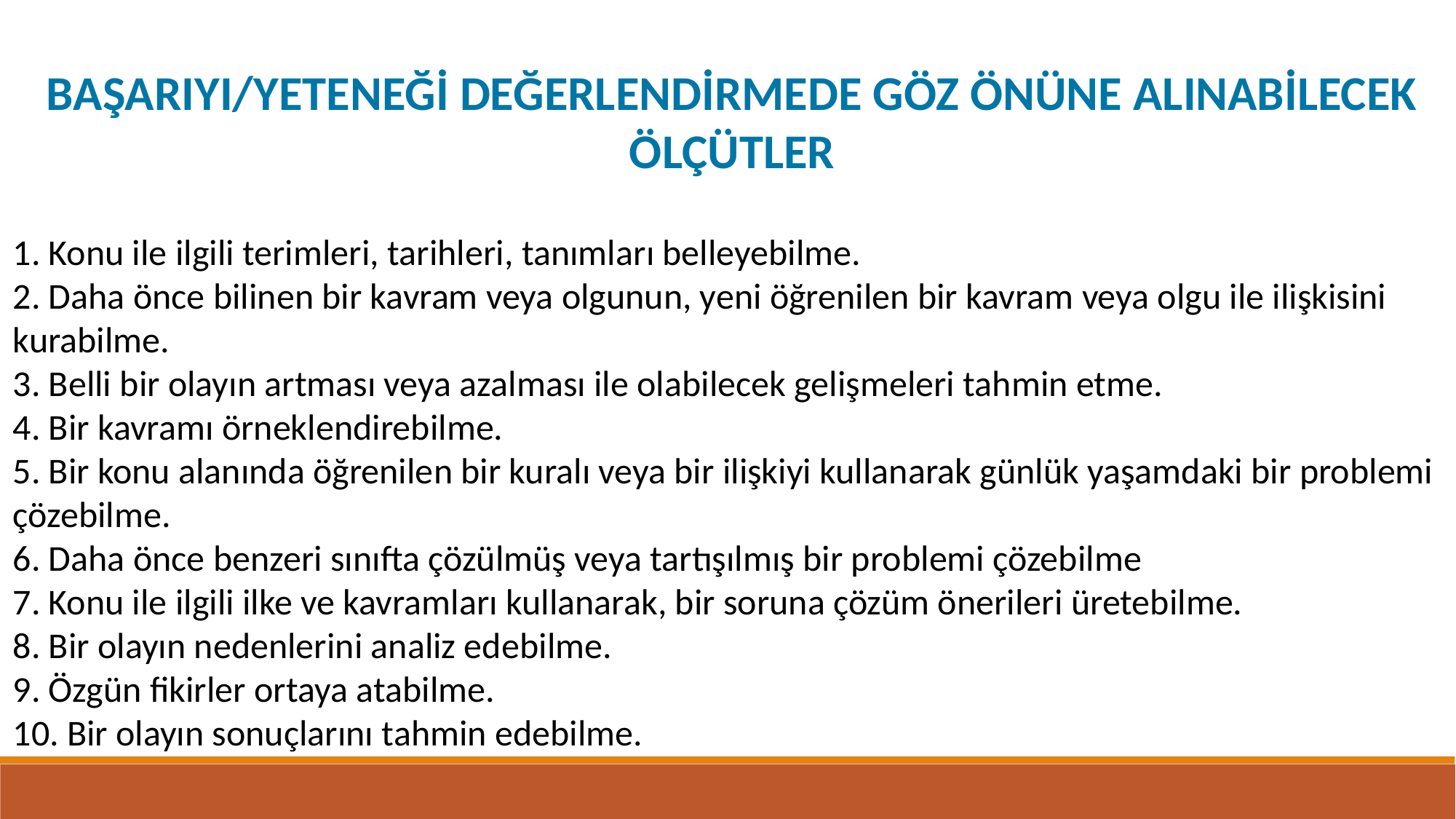

BAŞARIYI/YETENEĞİ DEĞERLENDİRMEDE GÖZ ÖNÜNE ALINABİLECEK ÖLÇÜTLER
1. Konu ile ilgili terimleri, tarihleri, tanımları belleyebilme.
2. Daha önce bilinen bir kavram veya olgunun, yeni öğrenilen bir kavram veya olgu ile ilişkisini kurabilme.
3. Belli bir olayın artması veya azalması ile olabilecek gelişmeleri tahmin etme.
4. Bir kavramı örneklendirebilme.
5. Bir konu alanında öğrenilen bir kuralı veya bir ilişkiyi kullanarak günlük yaşamdaki bir problemi çözebilme.
6. Daha önce benzeri sınıfta çözülmüş veya tartışılmış bir problemi çözebilme
7. Konu ile ilgili ilke ve kavramları kullanarak, bir soruna çözüm önerileri üretebilme.
8. Bir olayın nedenlerini analiz edebilme.
9. Özgün fikirler ortaya atabilme.
10. Bir olayın sonuçlarını tahmin edebilme.